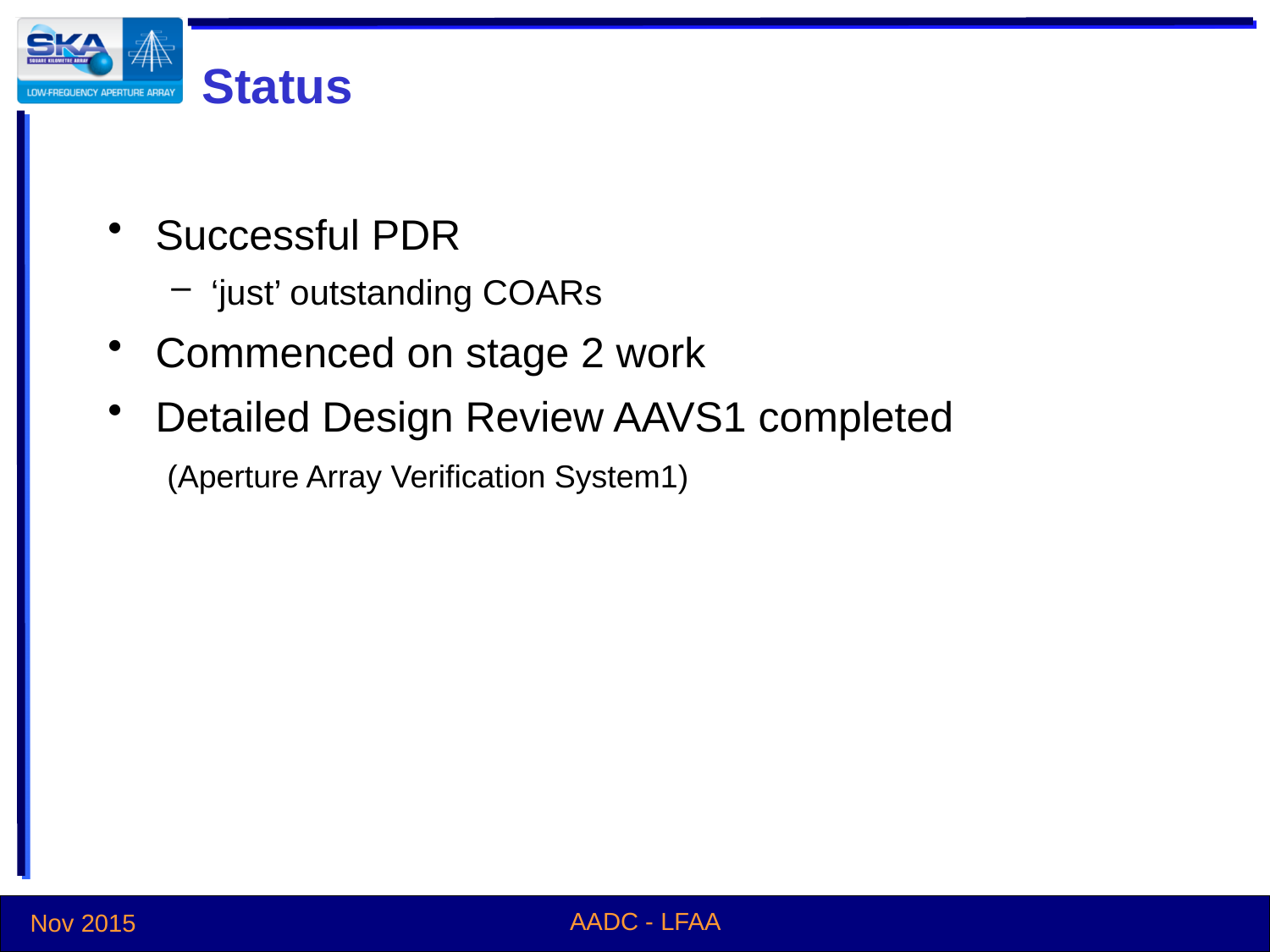

# Status
Successful PDR
‘just’ outstanding COARs
Commenced on stage 2 work
Detailed Design Review AAVS1 completed
 (Aperture Array Verification System1)